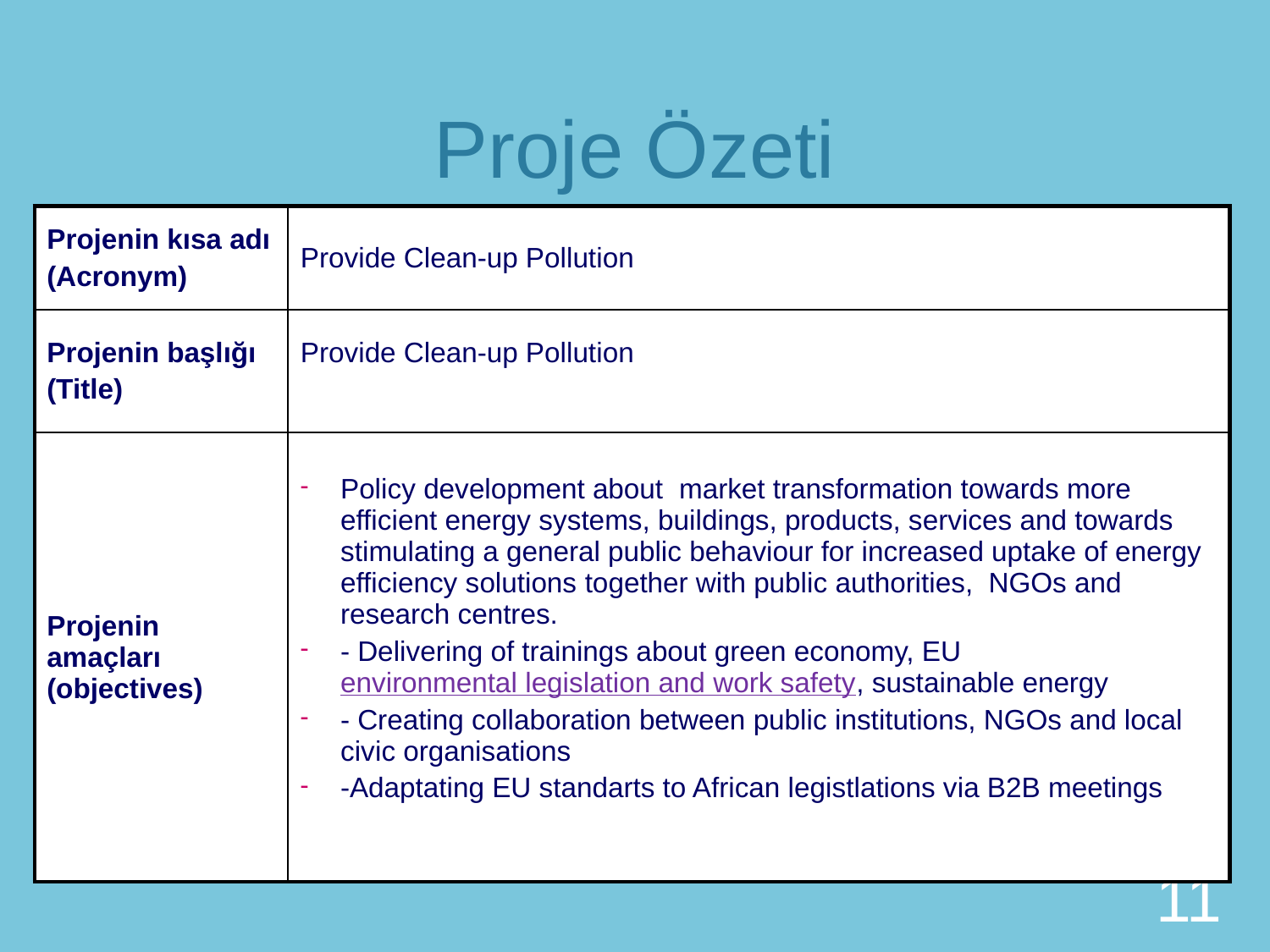

# Proje Özeti
| Projenin kısa adı (Acronym) | Provide Clean-up Pollution |
| --- | --- |
| Projenin başlığı (Title) | Provide Clean-up Pollution |
| Projenin amaçları (objectives) | Policy development about market transformation towards more efficient energy systems, buildings, products, services and towards stimulating a general public behaviour for increased uptake of energy efficiency solutions together with public authorities, NGOs and research centres. - Delivering of trainings about green economy, EU environmental legislation and work safety, sustainable energy - Creating collaboration between public institutions, NGOs and local civic organisations -Adaptating EU standarts to African legistlations via B2B meetings |
11